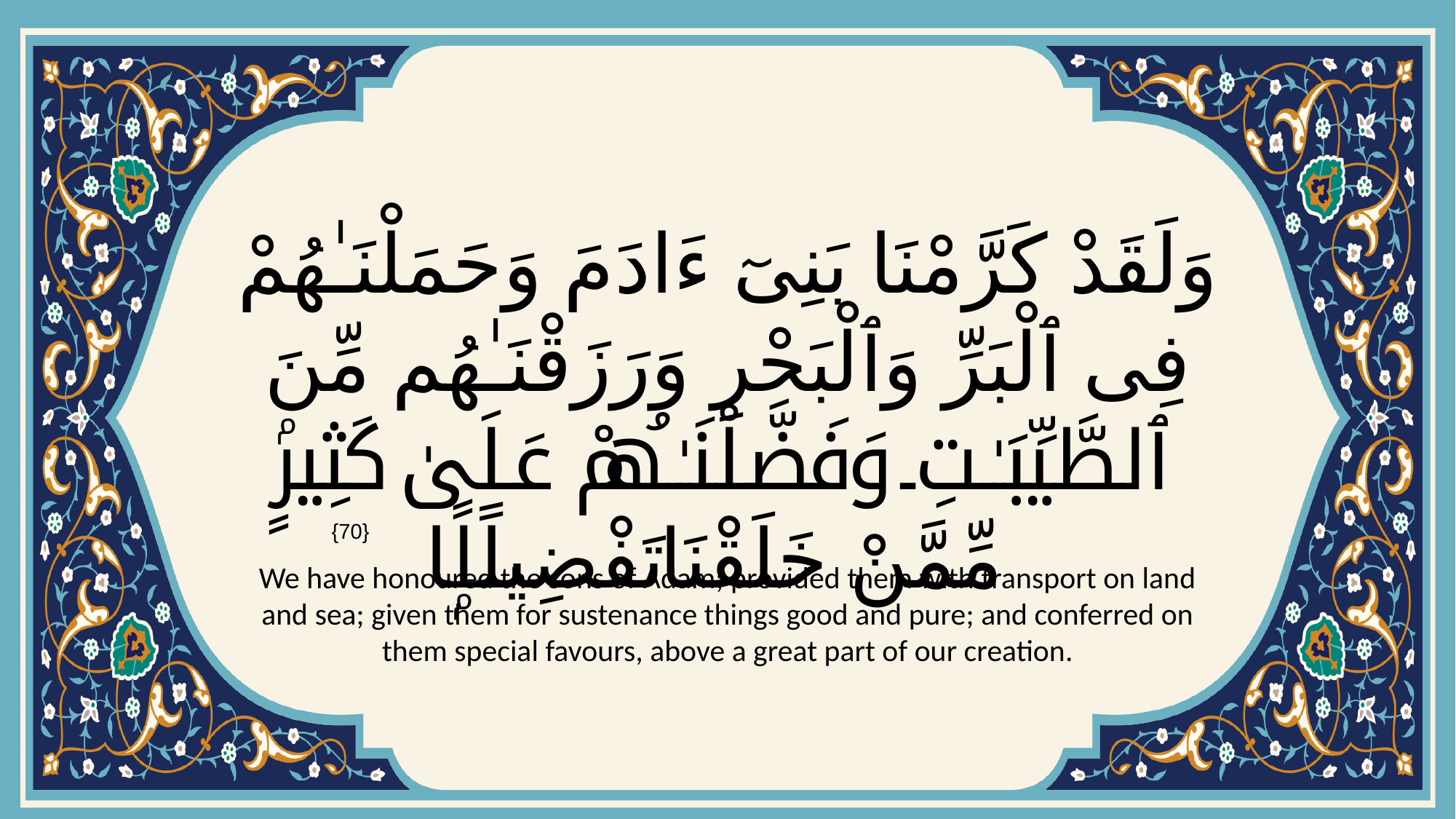

# وَلَقَدْ كَرَّمْنَا بَنِىٓ ءَادَمَ وَحَمَلْنَـٰهُمْ فِى ٱلْبَرِّ وَٱلْبَحْرِ وَرَزَقْنَـٰهُم مِّنَ ٱلطَّيِّبَـٰتِ وَفَضَّلْنَـٰهُمْ عَلَىٰ كَثِيرٍۢ مِّمَّنْ خَلَقْنَا تَفْضِيلًۭا
{70}
We have honoured the sons of Adam; provided them with transport on land and sea; given them for sustenance things good and pure; and conferred on them special favours, above a great part of our creation.